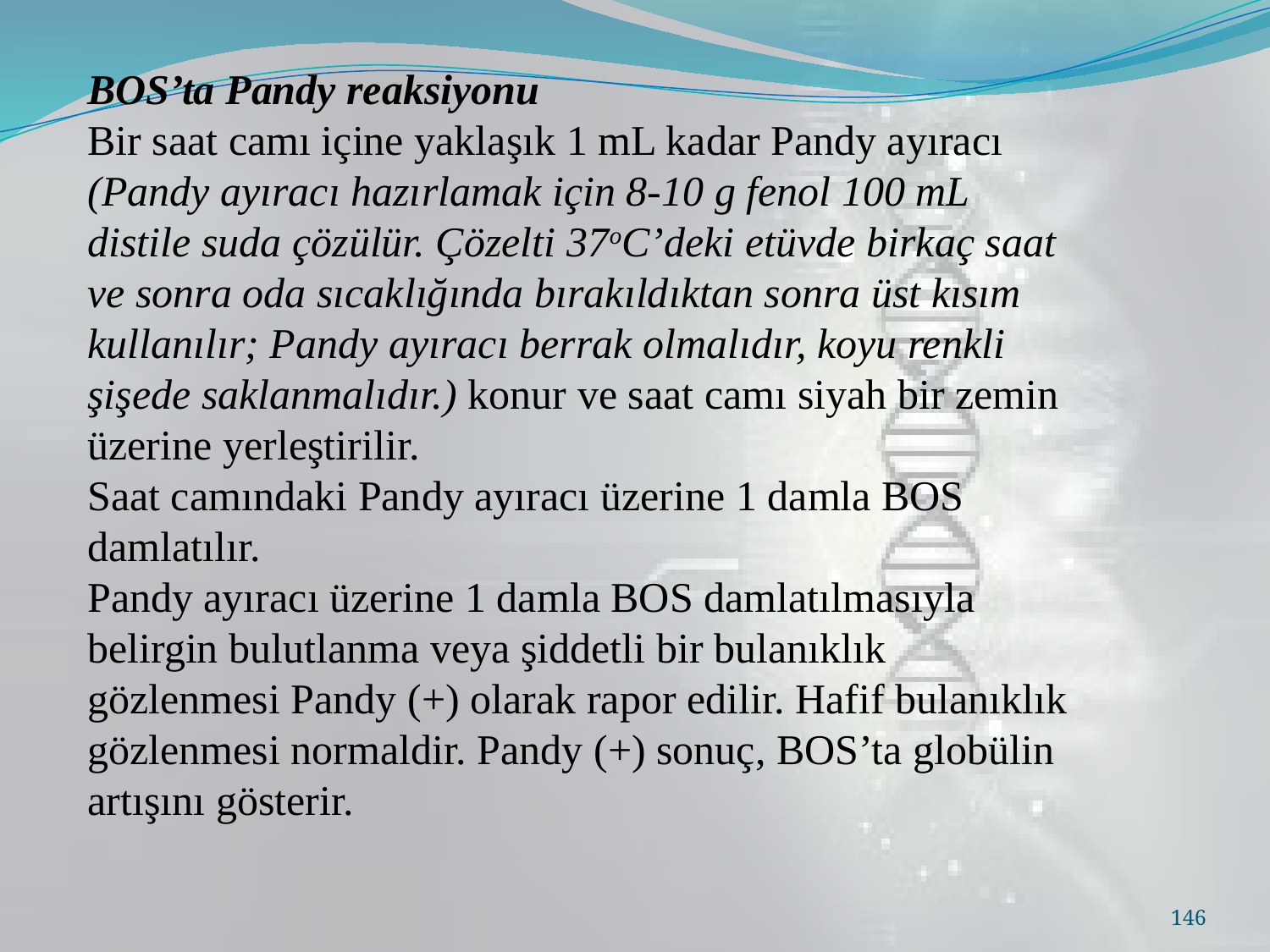

BOS’ta Pandy reaksiyonu
Bir saat camı içine yaklaşık 1 mL kadar Pandy ayıracı (Pandy ayıracı hazırlamak için 8-10 g fenol 100 mL distile suda çözülür. Çözelti 37oC’deki etüvde birkaç saat ve sonra oda sıcaklığında bırakıldıktan sonra üst kısım kullanılır; Pandy ayıracı berrak olmalıdır, koyu renkli şişede saklanmalıdır.) konur ve saat camı siyah bir zemin üzerine yerleştirilir.
Saat camındaki Pandy ayıracı üzerine 1 damla BOS damlatılır.
Pandy ayıracı üzerine 1 damla BOS damlatılmasıyla belirgin bulutlanma veya şiddetli bir bulanıklık gözlenmesi Pandy (+) olarak rapor edilir. Hafif bulanıklık gözlenmesi normaldir. Pandy (+) sonuç, BOS’ta globülin artışını gösterir.
146